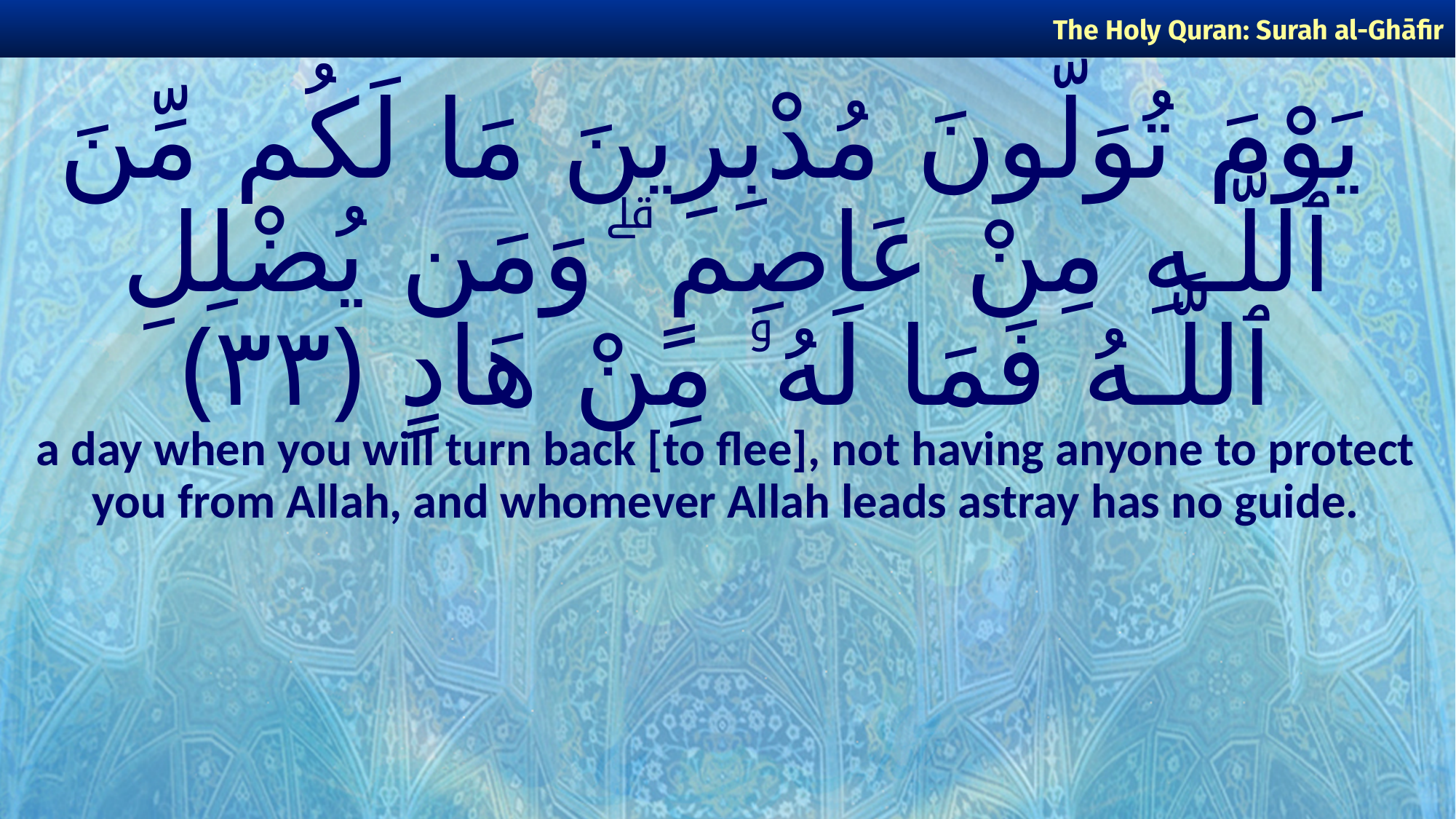

The Holy Quran: Surah al-Ghāfir
# يَوْمَ تُوَلُّونَ مُدْبِرِينَ مَا لَكُم مِّنَ ٱللَّـهِ مِنْ عَاصِمٍ ۗ وَمَن يُضْلِلِ ٱللَّـهُ فَمَا لَهُۥ مِنْ هَادٍ ﴿٣٣﴾
a day when you will turn back [to flee], not having anyone to protect you from Allah, and whomever Allah leads astray has no guide.